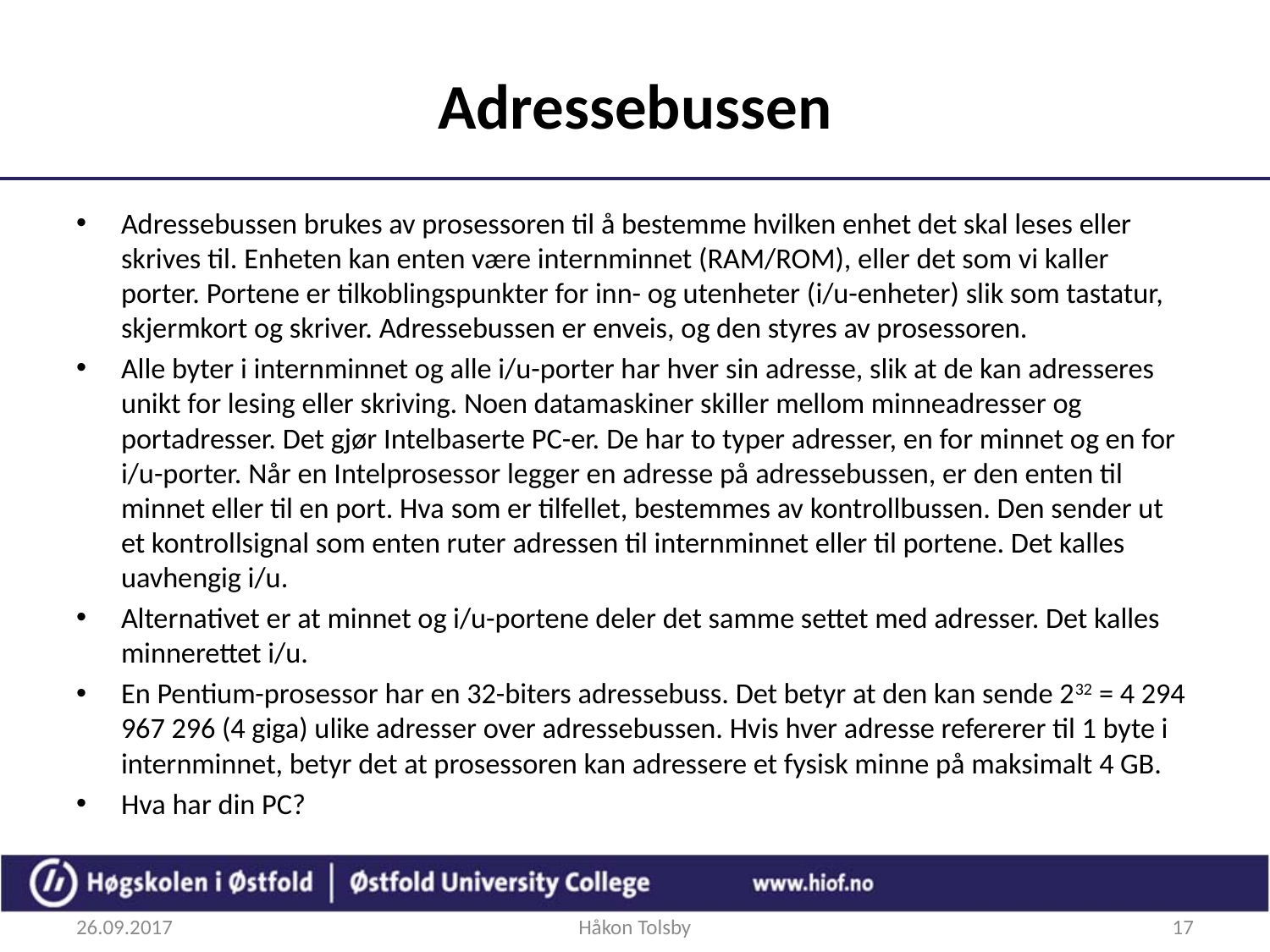

# Adressebussen
Adressebussen brukes av prosessoren til å bestemme hvilken enhet det skal leses eller skrives til. Enheten kan enten være internminnet (RAM/ROM), eller det som vi kaller porter. Portene er tilkoblingspunkter for inn- og utenheter (i/u-enheter) slik som tastatur, skjermkort og skriver. Adressebussen er enveis, og den styres av prosessoren.
Alle byter i internminnet og alle i/u-porter har hver sin adresse, slik at de kan adresseres unikt for lesing eller skriving. Noen datamaskiner skiller mellom minneadresser og portadresser. Det gjør Intelbaserte PC-er. De har to typer adresser, en for minnet og en for i/u-porter. Når en Intelprosessor legger en adresse på adressebussen, er den enten til minnet eller til en port. Hva som er tilfellet, bestemmes av kontrollbussen. Den sender ut et kontrollsignal som enten ruter adressen til internminnet eller til portene. Det kalles uavhengig i/u.
Alternativet er at minnet og i/u-portene deler det samme settet med adresser. Det kalles minnerettet i/u.
En Pentium-prosessor har en 32-biters adressebuss. Det betyr at den kan sende 232 = 4 294 967 296 (4 giga) ulike adresser over adressebussen. Hvis hver adresse refererer til 1 byte i internminnet, betyr det at prosessoren kan adressere et fysisk minne på maksimalt 4 GB.
Hva har din PC?
26.09.2017
Håkon Tolsby
17